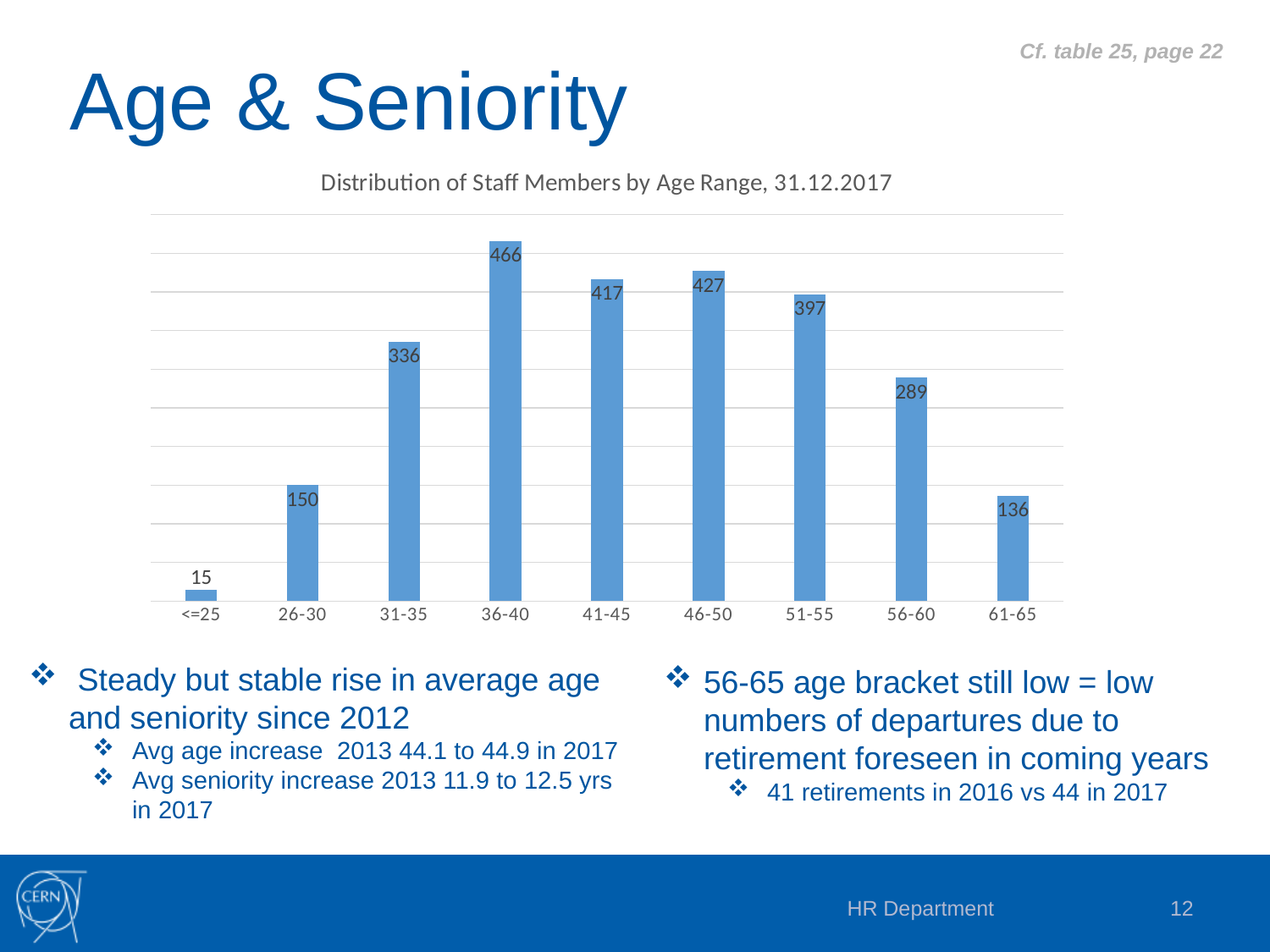

Cf. table 25, page 22
Age & Seniority

### Chart: Distribution of Staff Members by Age Range, 31.12.2017

| Category |  |
|---|---|
| <=25 | 15.0 |
| 26-30 | 150.0 |
| 31-35 | 336.0 |
| 36-40 | 466.0 |
| 41-45 | 417.0 |
| 46-50 | 427.0 |
| 51-55 | 397.0 |
| 56-60 | 289.0 |
| 61-65 | 136.0 |
56-65 age bracket still low = low numbers of departures due to retirement foreseen in coming years
41 retirements in 2016 vs 44 in 2017
 Steady but stable rise in average age and seniority since 2012
Avg age increase  2013 44.1 to 44.9 in 2017
Avg seniority increase 2013 11.9 to 12.5 yrs in 2017
HR Department
12